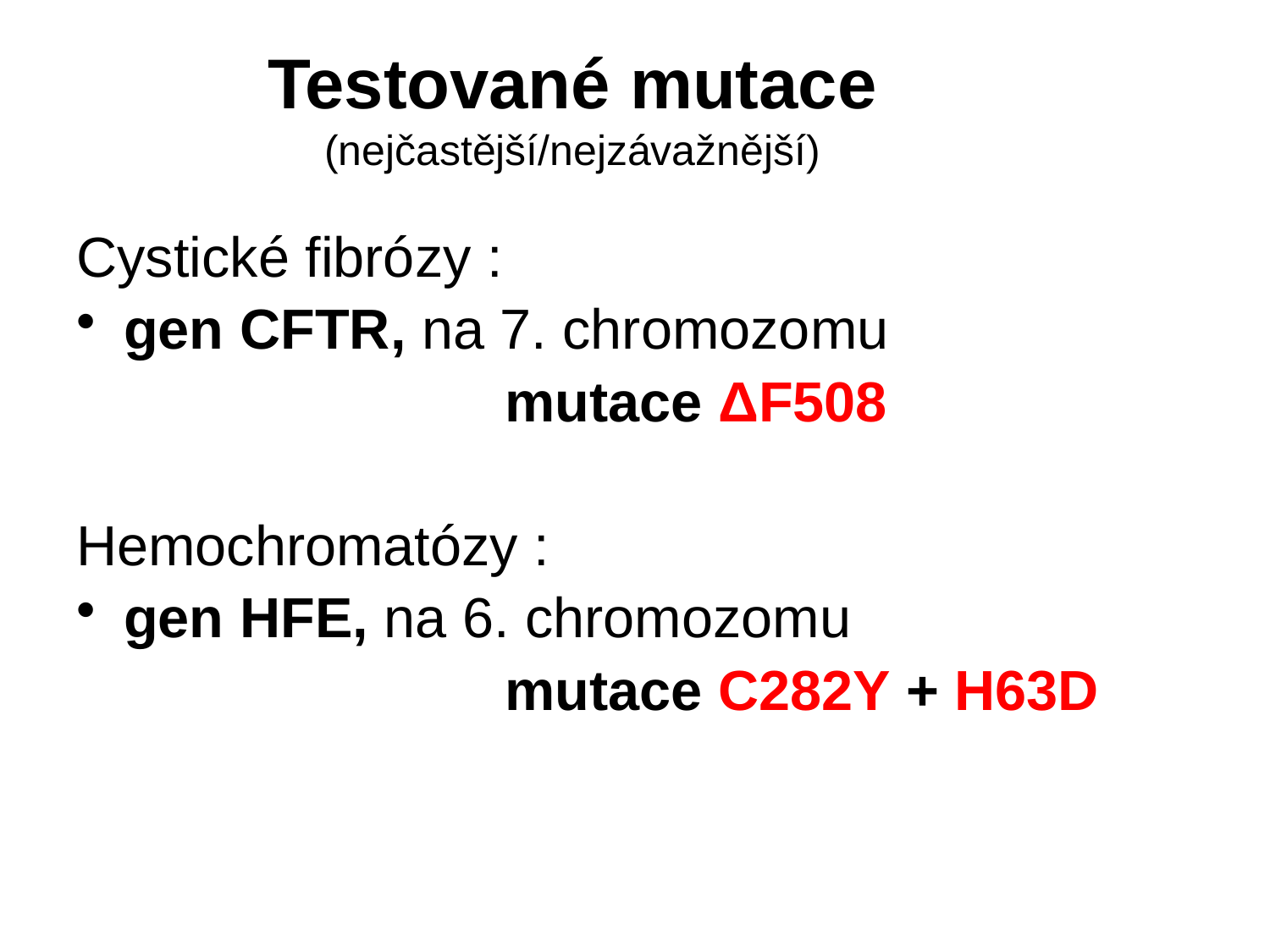

# Testované mutace (nejčastější/nejzávažnější)
Cystické fibrózy :
gen CFTR, na 7. chromozomu
				mutace ΔF508

Hemochromatózy :
gen HFE, na 6. chromozomu
				mutace C282Y + H63D